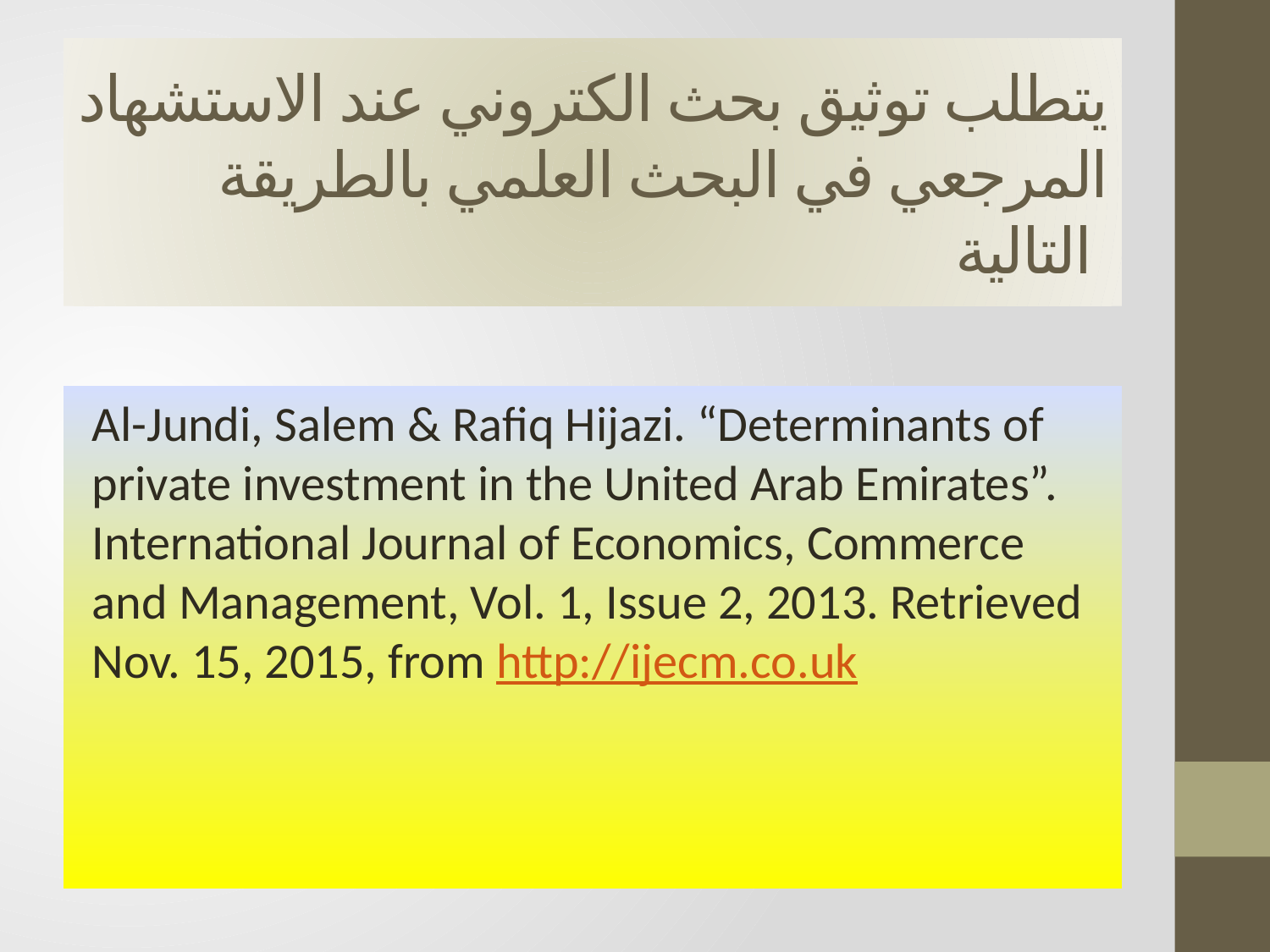

# يتطلب توثيق بحث الكتروني عند الاستشهاد المرجعي في البحث العلمي بالطريقة التالية
Al-Jundi, Salem & Rafiq Hijazi. “Determinants of private investment in the United Arab Emirates”. International Journal of Economics, Commerce and Management, Vol. 1, Issue 2, 2013. Retrieved Nov. 15, 2015, from http://ijecm.co.uk